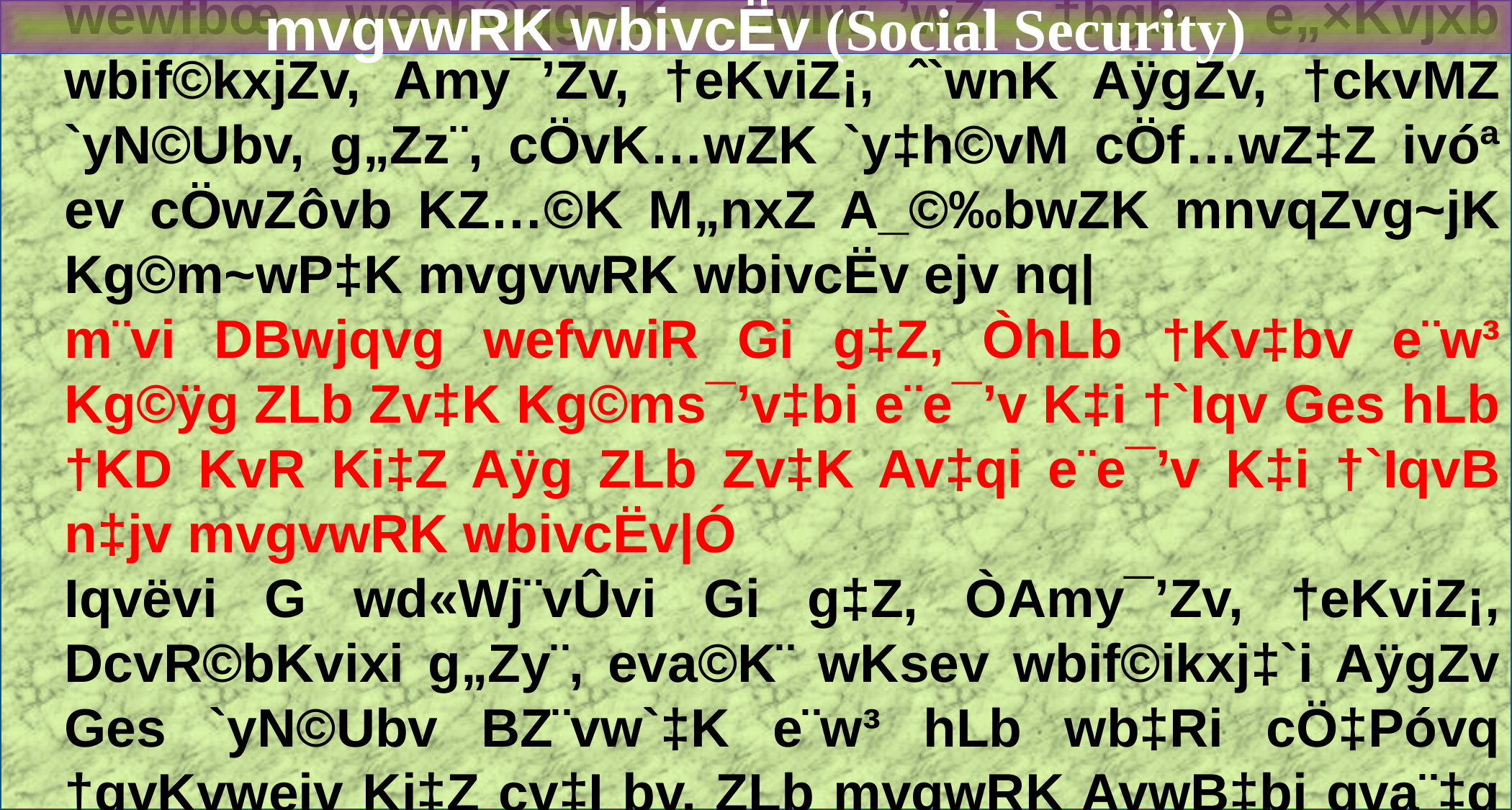

mvaviYZ e¨w³i wbqš¿‡Yi evB‡i AvaywbK mgvRxe‡bi wewfbœ wech©qg~jK cwiw¯’wZ †hgb- e„×Kvjxb wbif©kxjZv, Amy¯’Zv, †eKviZ¡, ˆ`wnK AÿgZv, †ckvMZ `yN©Ubv, g„Zz¨, cÖvK…wZK `y‡h©vM cÖf…wZ‡Z ivóª ev cÖwZôvb KZ…©K M„nxZ A_©‰bwZK mnvqZvg~jK Kg©m~wP‡K mvgvwRK wbivcËv ejv nq|
m¨vi DBwjqvg wefvwiR Gi g‡Z, ÒhLb †Kv‡bv e¨w³ Kg©ÿg ZLb Zv‡K Kg©ms¯’v‡bi e¨e¯’v K‡i †`Iqv Ges hLb †KD KvR Ki‡Z Aÿg ZLb Zv‡K Av‡qi e¨e¯’v K‡i †`IqvB n‡jv mvgvwRK wbivcËv|Ó
Iqvëvi G wd«Wj¨vÛvi Gi g‡Z, ÒAmy¯’Zv, †eKviZ¡, DcvR©bKvixi g„Zy¨, eva©K¨ wKsev wbif©ikxj‡`i AÿgZv Ges `yN©Ubv BZ¨vw`‡K e¨w³ hLb wb‡Ri cÖ‡Póvq †gvKvwejv Ki‡Z cv‡I bv, ZLb mvgwRK AvwB‡bi gva¨‡g †hme cÖwZiÿvg~jK Kg©m~wP MÖnY Kiv nq, Zv‡KB mvgvwRK wbivcËv e‡j|Ó

mvgvwRK wbivcËv (Social Security)